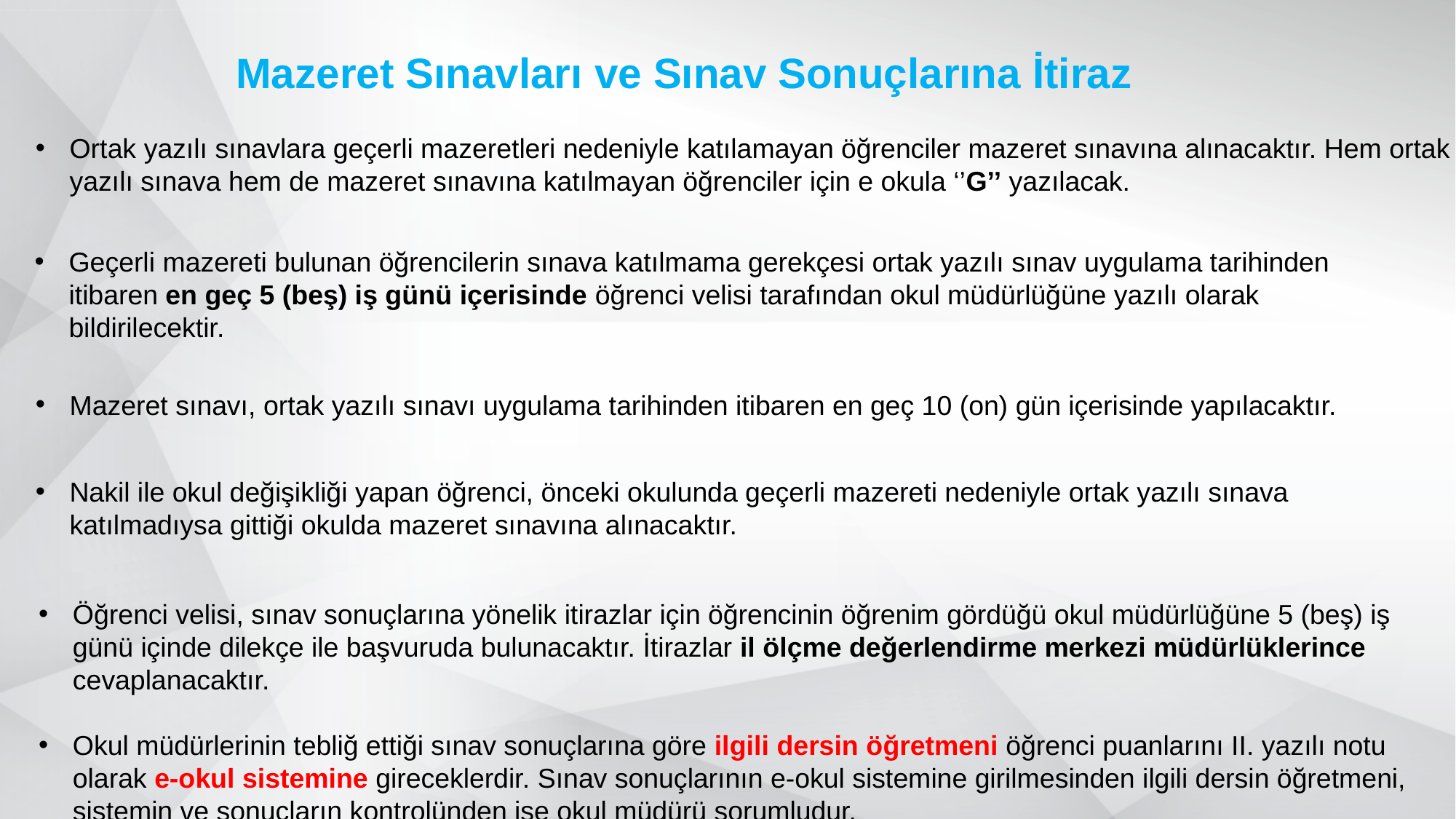

Mazeret Sınavları ve Sınav Sonuçlarına İtiraz
Ortak yazılı sınavlara geçerli mazeretleri nedeniyle katılamayan öğrenciler mazeret sınavına alınacaktır. Hem ortak yazılı sınava hem de mazeret sınavına katılmayan öğrenciler için e okula ‘’G’’ yazılacak.
Geçerli mazereti bulunan öğrencilerin sınava katılmama gerekçesi ortak yazılı sınav uygulama tarihinden itibaren en geç 5 (beş) iş günü içerisinde öğrenci velisi tarafından okul müdürlüğüne yazılı olarak bildirilecektir.

Mazeret sınavı, ortak yazılı sınavı uygulama tarihinden itibaren en geç 10 (on) gün içerisinde yapılacaktır.

Nakil ile okul değişikliği yapan öğrenci, önceki okulunda geçerli mazereti nedeniyle ortak yazılı sınava katılmadıysa gittiği okulda mazeret sınavına alınacaktır.
Öğrenci velisi, sınav sonuçlarına yönelik itirazlar için öğrencinin öğrenim gördüğü okul müdürlüğüne 5 (beş) iş günü içinde dilekçe ile başvuruda bulunacaktır. İtirazlar il ölçme değerlendirme merkezi müdürlüklerince cevaplanacaktır.

Okul müdürlerinin tebliğ ettiği sınav sonuçlarına göre ilgili dersin öğretmeni öğrenci puanlarını II. yazılı notu olarak e-okul sistemine gireceklerdir. Sınav sonuçlarının e-okul sistemine girilmesinden ilgili dersin öğretmeni, sistemin ve sonuçların kontrolünden ise okul müdürü sorumludur.